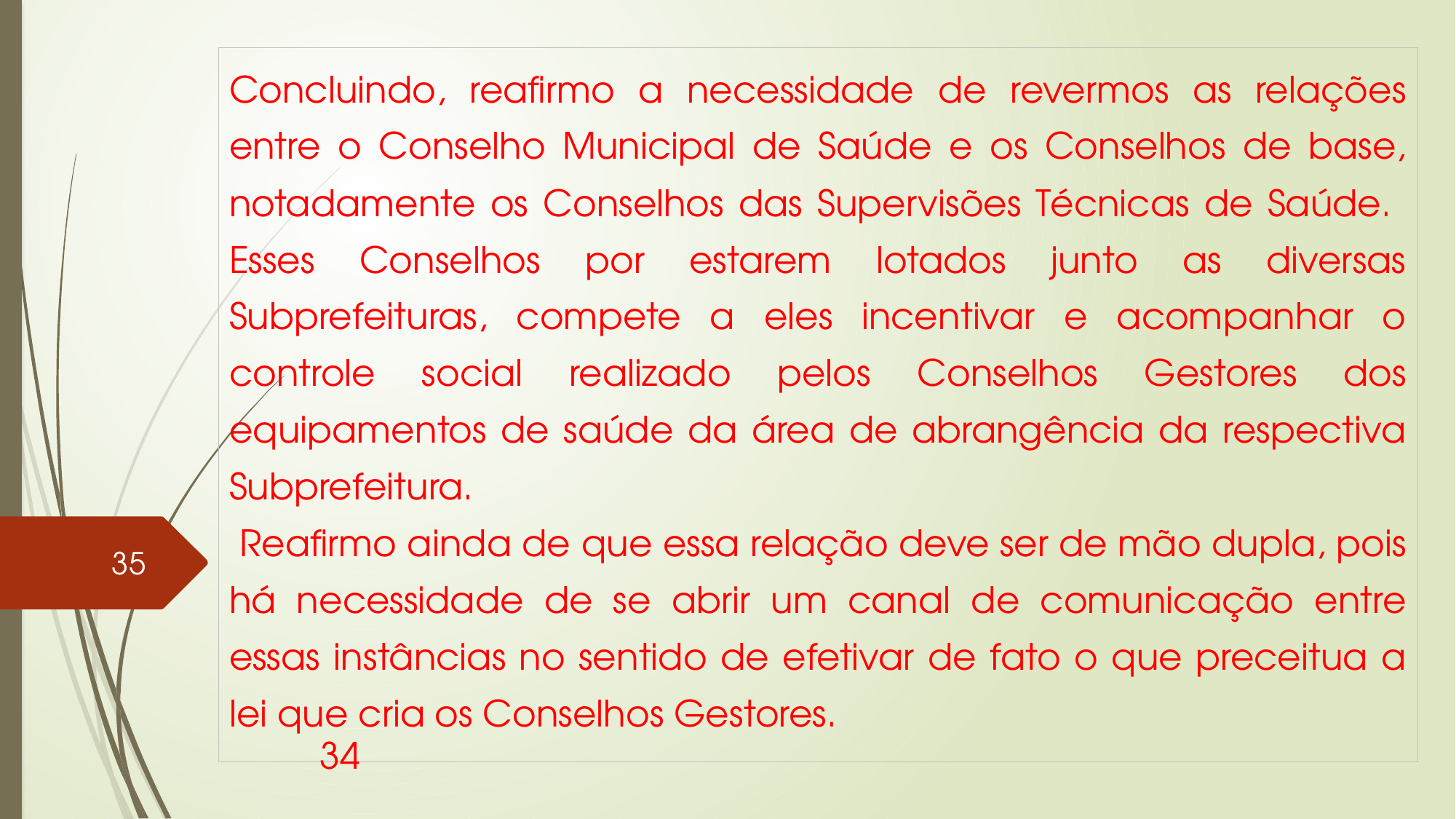

Concluindo, reafirmo a necessidade de revermos as relações entre o Conselho Municipal de Saúde e os Conselhos de base, notadamente os Conselhos das Supervisões Técnicas de Saúde.  Esses Conselhos por estarem lotados junto as diversas Subprefeituras, compete a eles incentivar e acompanhar o controle social realizado pelos Conselhos Gestores dos equipamentos de saúde da área de abrangência da respectiva Subprefeitura.
 Reafirmo ainda de que essa relação deve ser de mão dupla, pois há necessidade de se abrir um canal de comunicação entre essas instâncias no sentido de efetivar de fato o que preceitua a lei que cria os Conselhos Gestores.

35
34